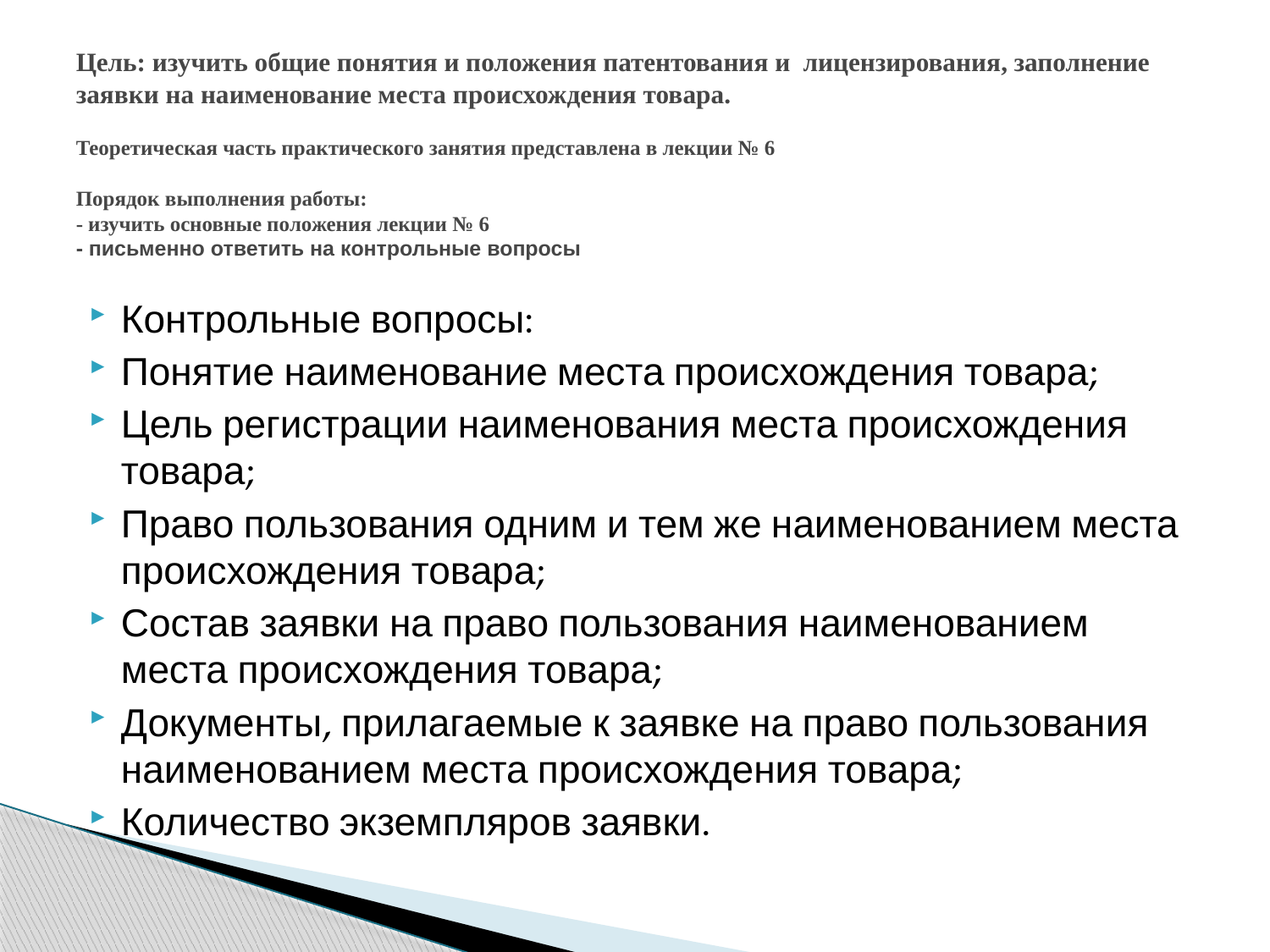

# Цель: изучить общие понятия и положения патентования и  лицензирования, заполнение заявки на наименование места происхождения товара.   Теоретическая часть практического занятия представлена в лекции № 6 Порядок выполнения работы: - изучить основные положения лекции № 6 - письменно ответить на контрольные вопросы
Контрольные вопросы:
Понятие наименование места происхождения товара;
Цель регистрации наименования места происхождения товара;
Право пользования одним и тем же наименованием места происхождения товара;
Состав заявки на право пользования наименованием места происхождения товара;
Документы, прилагаемые к заявке на право пользования наименованием места происхождения товара;
Количество экземпляров заявки.